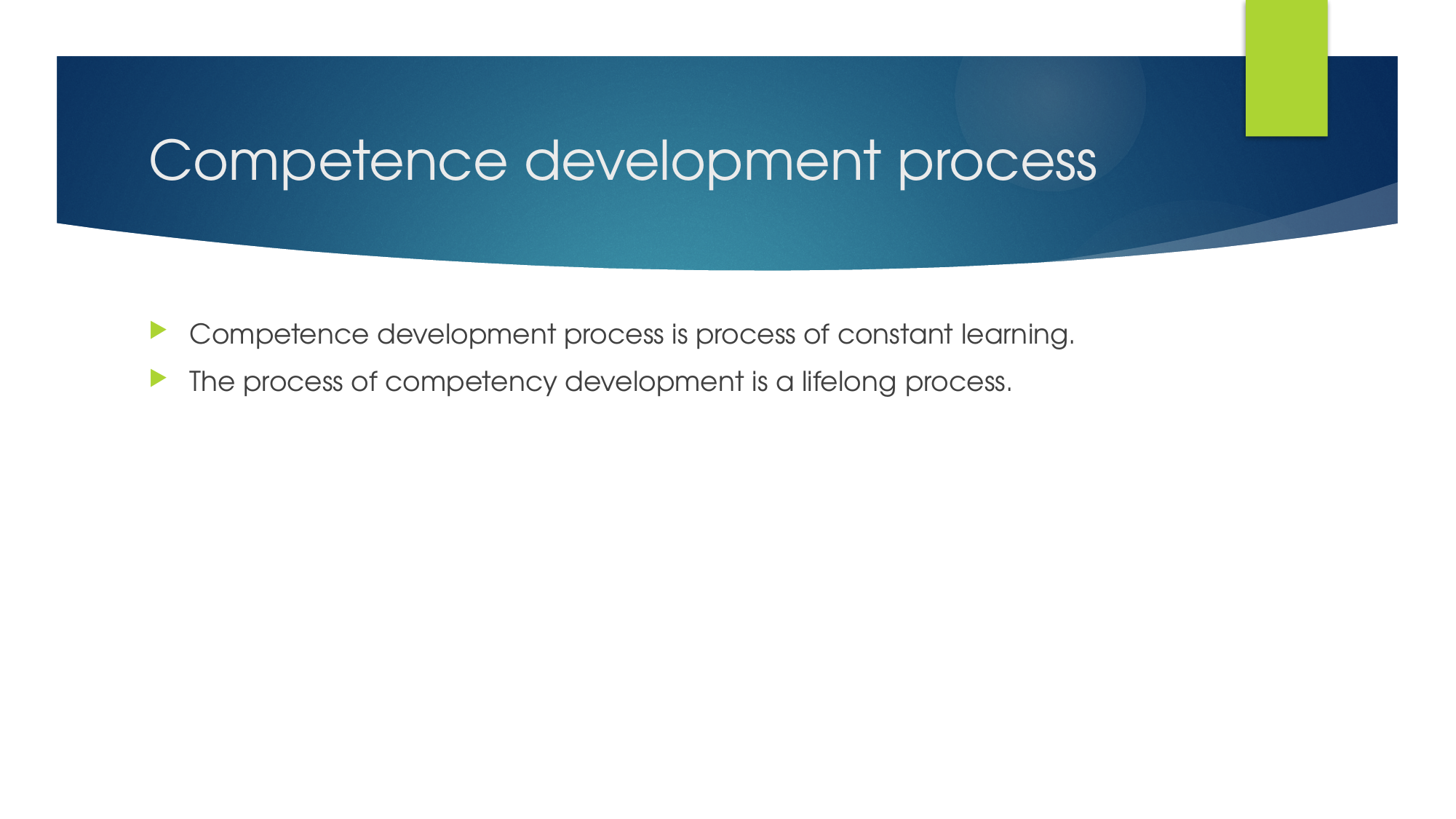

# Competence development process
Competence development process is process of constant learning.
The process of competency development is a lifelong process.